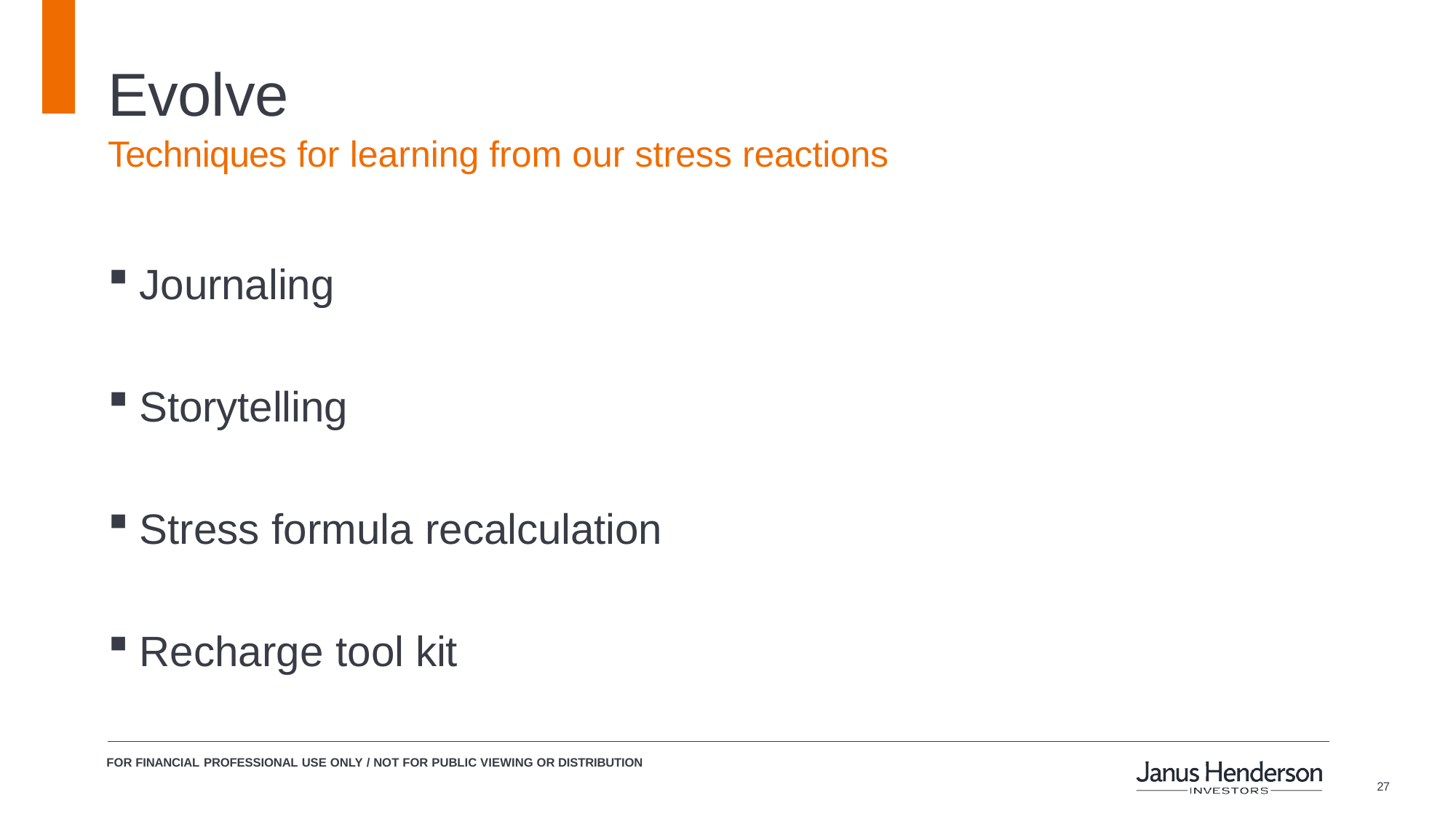

# Evolve
Techniques for learning from our stress reactions
Journaling

Storytelling

Stress formula recalculation

Recharge tool kit
FOR FINANCIAL PROFESSIONAL USE ONLY / NOT FOR PUBLIC VIEWING OR DISTRIBUTION
27